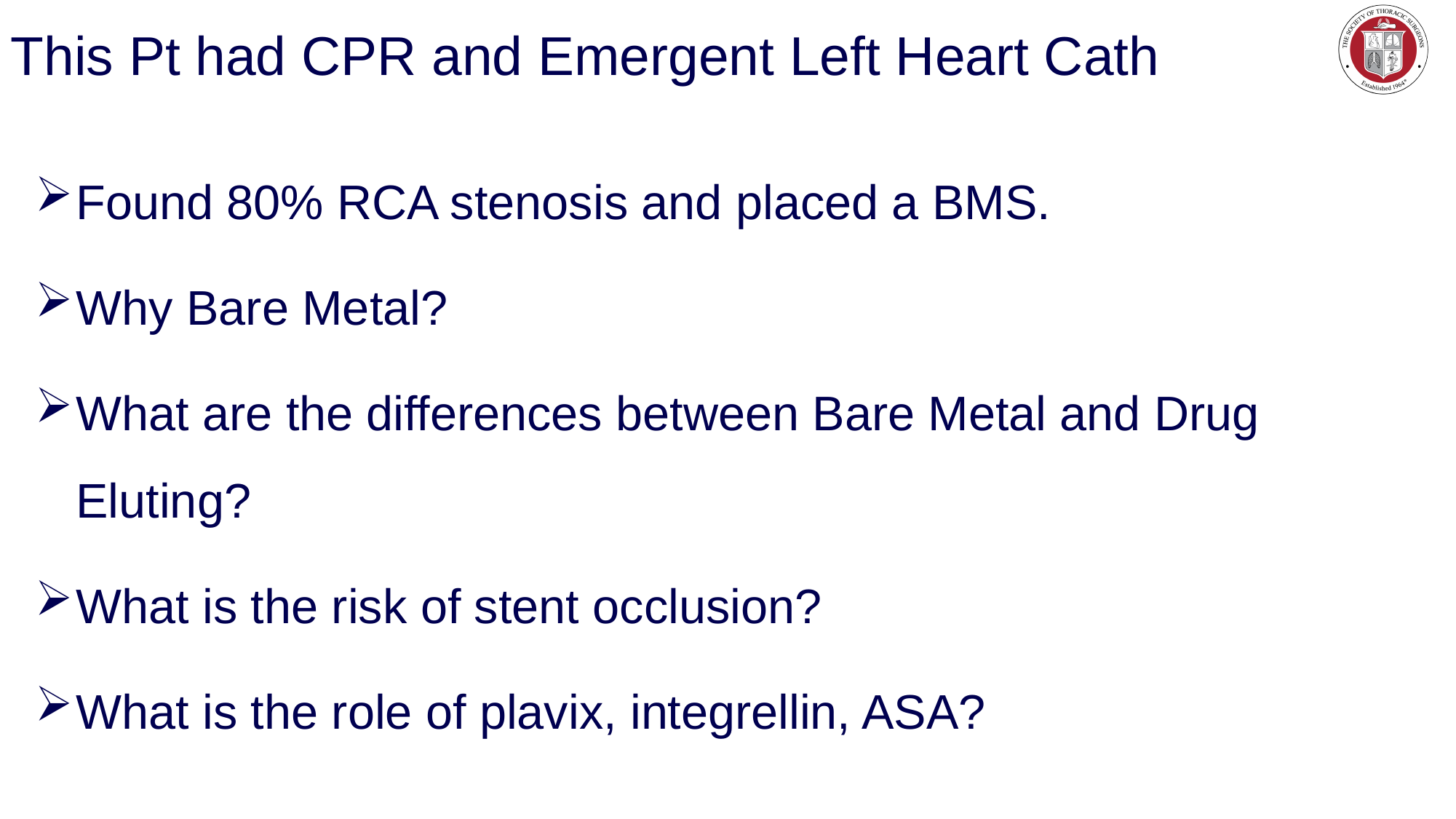

# This Pt had CPR and Emergent Left Heart Cath
Found 80% RCA stenosis and placed a BMS.
Why Bare Metal?
What are the differences between Bare Metal and Drug Eluting?
What is the risk of stent occlusion?
What is the role of plavix, integrellin, ASA?